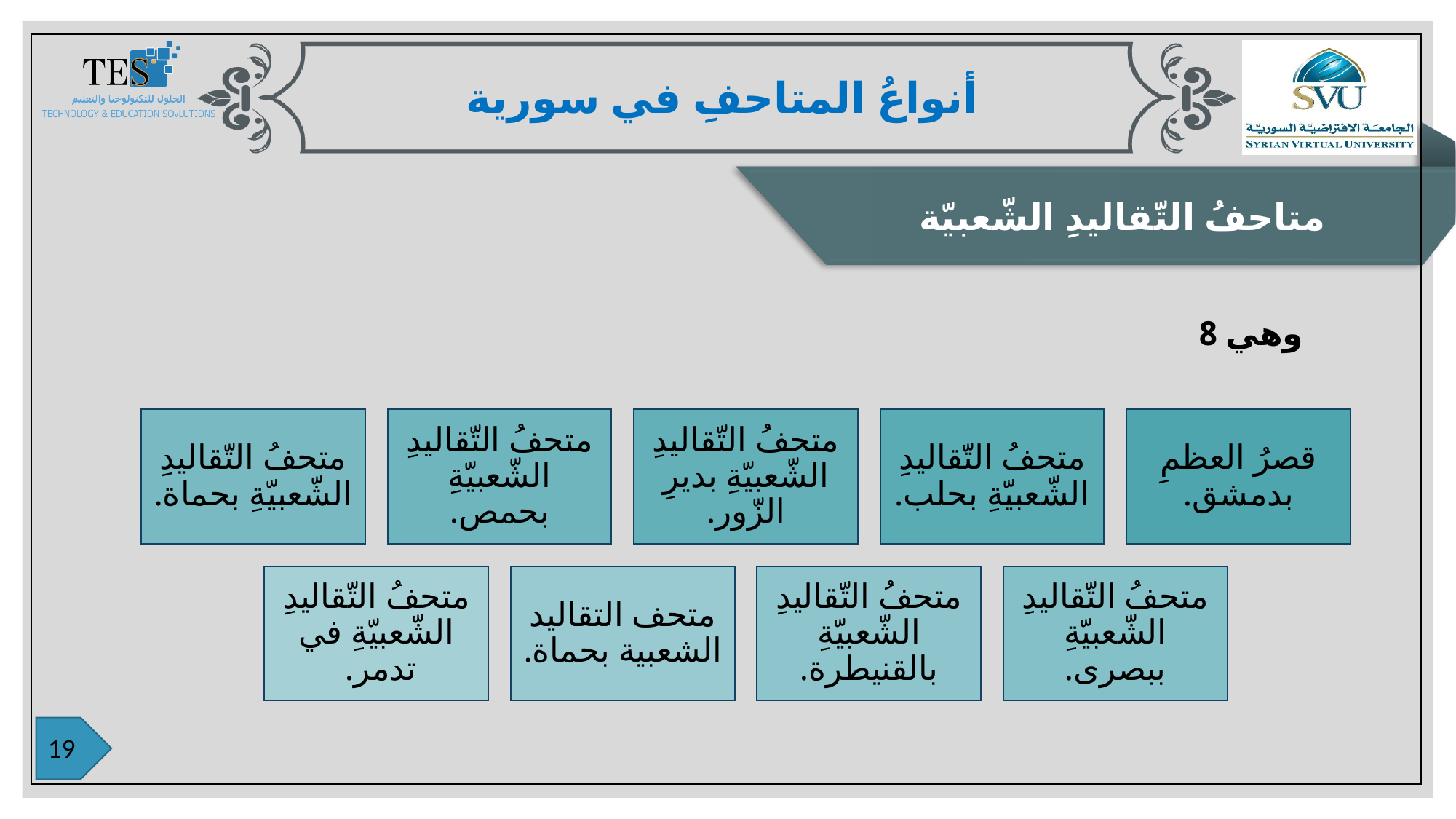

أنواعُ المتاحفِ في سورية
متاحفُ التّقاليدِ الشّعبيّة
وهي 8
قصرُ العظمِ بدمشق.
متحفُ التّقاليدِ الشّعبيّةِ بحلب.
متحفُ التّقاليدِ الشّعبيّةِ بديرِ الزّور.
متحفُ التّقاليدِ الشّعبيّةِ بحمص.
متحفُ التّقاليدِ الشّعبيّةِ بحماة.
متحفُ التّقاليدِ الشّعبيّةِ ببصرى.
متحفُ التّقاليدِ الشّعبيّةِ بالقنيطرة.
متحف التقاليد الشعبية بحماة.
متحفُ التّقاليدِ الشّعبيّةِ في تدمر.